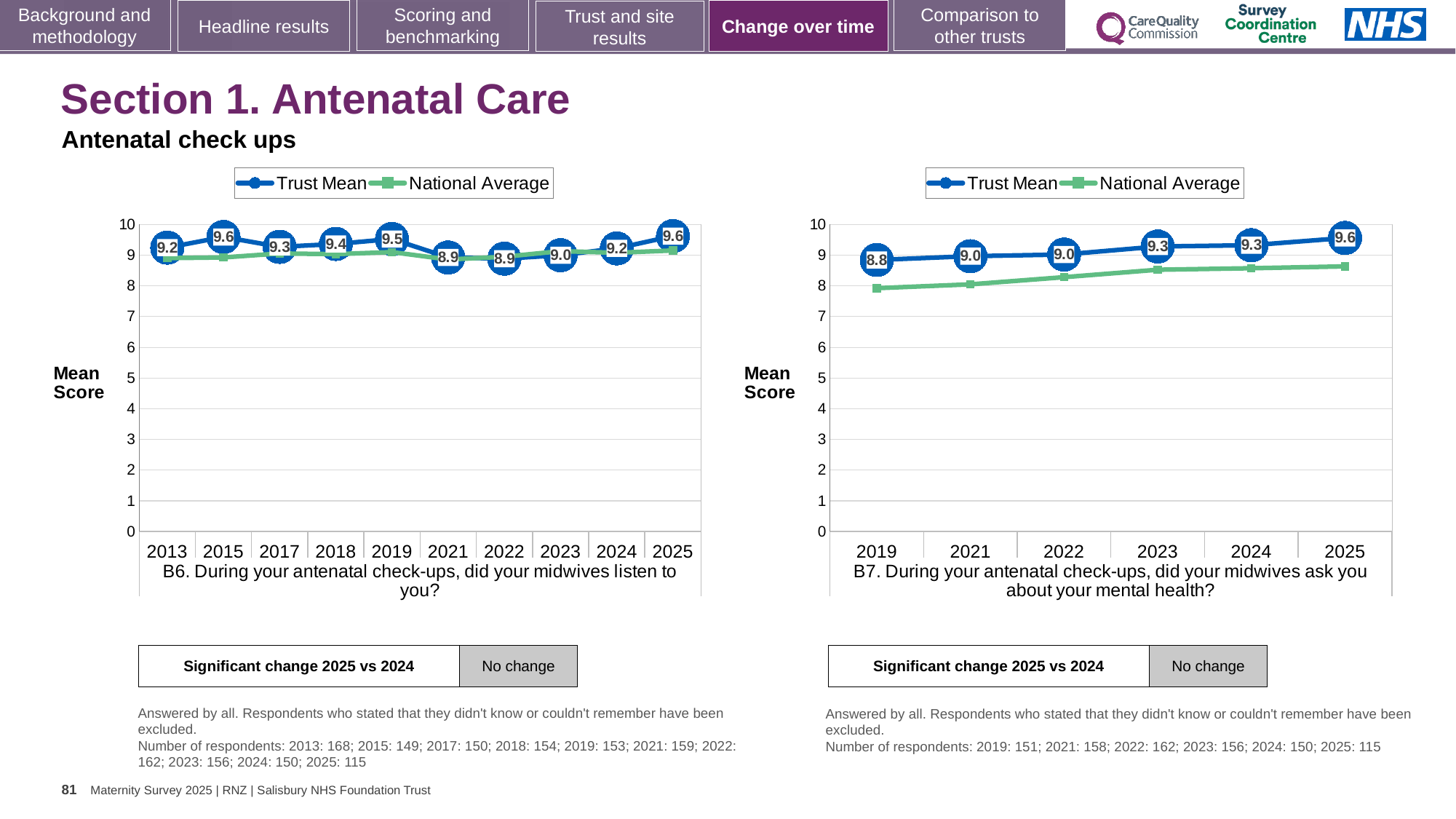

# Section 1. Antenatal Care
Antenatal check ups

### Chart

| Category | Trust Mean | National Average |
|---|---|---|
| 2013 | 9.243971963125043 | 8.902801936576772 |
| 2015 | 9.59167484101398 | 8.92484497911294 |
| 2017 | 9.268436823226683 | 9.052734871073152 |
| 2018 | 9.36278980032038 | 9.032405088324163 |
| 2019 | 9.52450712808592 | 9.097839628593407 |
| 2021 | 8.924754539899762 | 8.857213238461847 |
| 2022 | 8.884533877267065 | 8.947035466906678 |
| 2023 | 8.997156496601354 | 9.130909858102369 |
| 2024 | 9.21934387082504 | 9.075440304885204 |
| 2025 | 9.620942682950611 | 9.151026176494176 |

### Chart

| Category | Trust Mean | National Average |
|---|---|---|
| 2019 | 8.843274791929062 | 7.924643601426878 |
| 2021 | 8.964820081413887 | 8.048305481365063 |
| 2022 | 9.019356113147316 | 8.281842097983247 |
| 2023 | 9.281984957916702 | 8.524368097149862 |
| 2024 | 9.322003452260105 | 8.573580780811707 |
| 2025 | 9.560422520252832 | 8.633726128989599 |
| Significant change 2025 vs 2024 | No change |
| --- | --- |
| Significant change 2025 vs 2024 | No change |
| --- | --- |
Answered by all. Respondents who stated that they didn't know or couldn't remember have been excluded.
Number of respondents: 2013: 168; 2015: 149; 2017: 150; 2018: 154; 2019: 153; 2021: 159; 2022: 162; 2023: 156; 2024: 150; 2025: 115
Answered by all. Respondents who stated that they didn't know or couldn't remember have been excluded.
Number of respondents: 2019: 151; 2021: 158; 2022: 162; 2023: 156; 2024: 150; 2025: 115
81